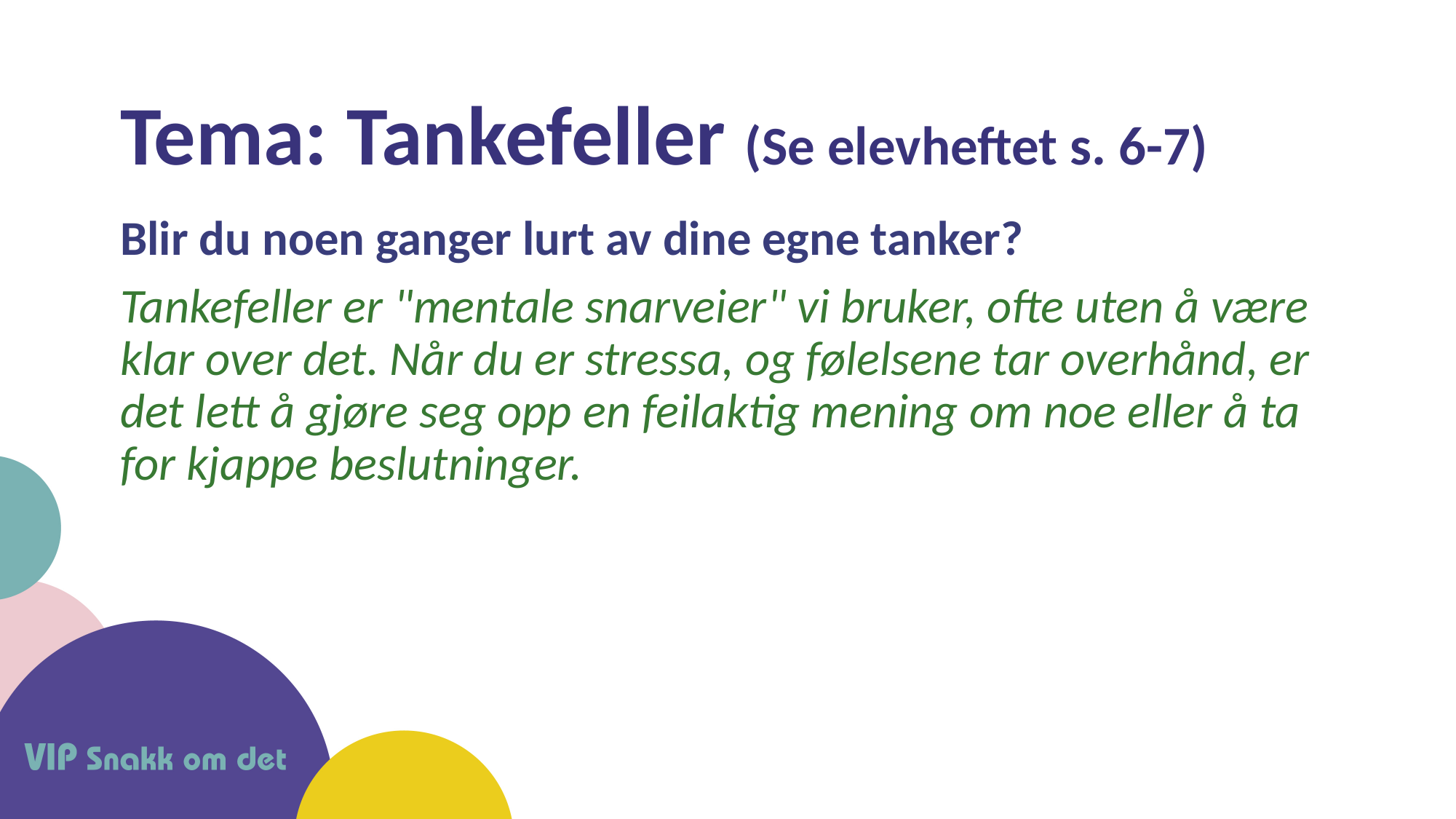

# Tema: Tankefeller (Se elevheftet s. 6-7)
Blir du noen ganger lurt av dine egne tanker?
Tankefeller er "mentale snarveier" vi bruker, ofte uten å være klar over det. Når du er stressa, og følelsene tar overhånd, er det lett å gjøre seg opp en feilaktig mening om noe eller å ta for kjappe beslutninger.